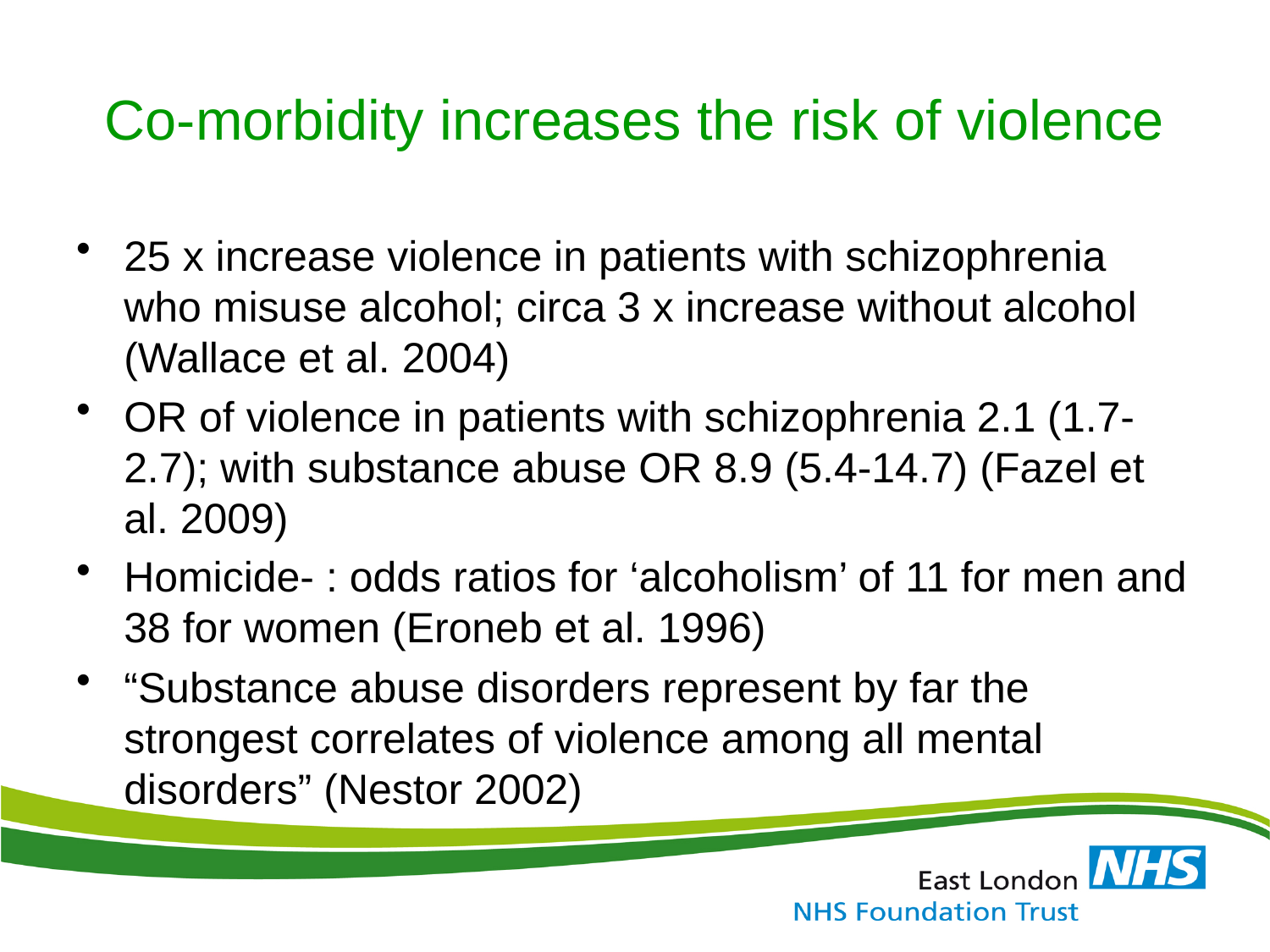

# Co-morbidity increases the risk of violence
25 x increase violence in patients with schizophrenia who misuse alcohol; circa 3 x increase without alcohol (Wallace et al. 2004)
OR of violence in patients with schizophrenia 2.1 (1.7-2.7); with substance abuse OR 8.9 (5.4-14.7) (Fazel et al. 2009)
Homicide- : odds ratios for ‘alcoholism’ of 11 for men and 38 for women (Eroneb et al. 1996)
“Substance abuse disorders represent by far the strongest correlates of violence among all mental disorders” (Nestor 2002)